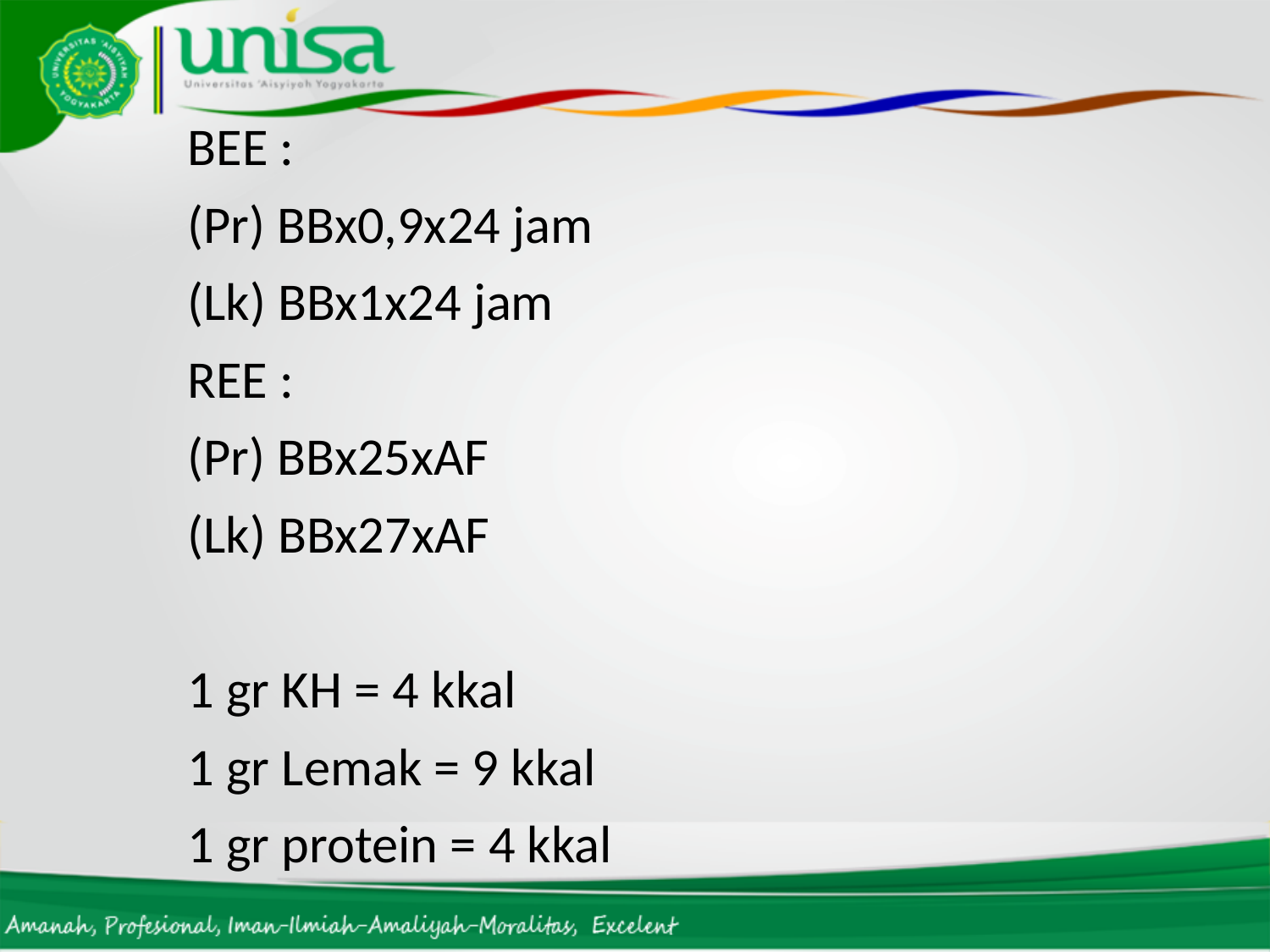

BEE :
(Pr) BBx0,9x24 jam
(Lk) BBx1x24 jam
REE :
(Pr) BBx25xAF
(Lk) BBx27xAF

1 gr KH = 4 kkal
1 gr Lemak = 9 kkal
1 gr protein = 4 kkal